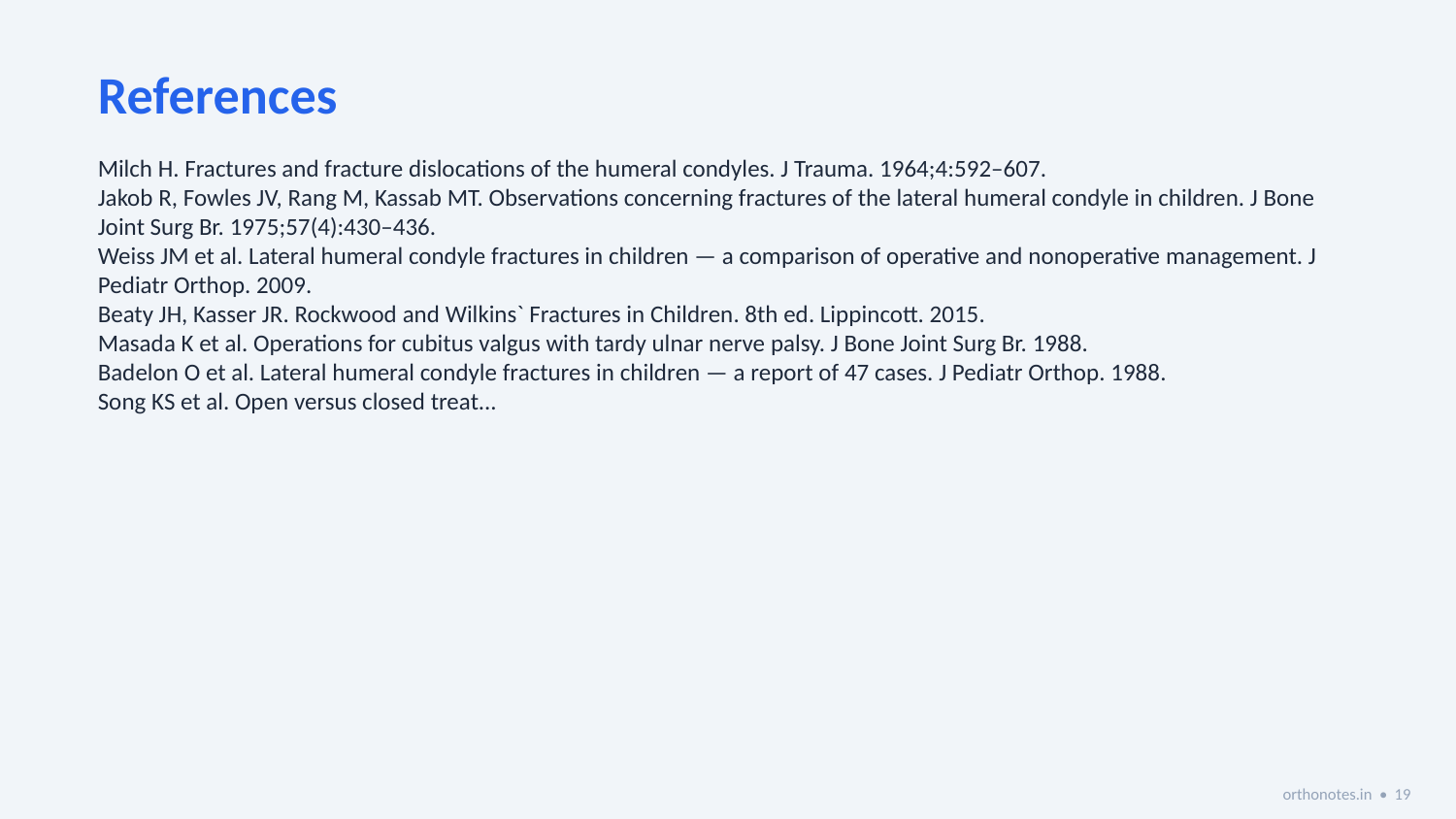

References
Milch H. Fractures and fracture dislocations of the humeral condyles. J Trauma. 1964;4:592–607.
Jakob R, Fowles JV, Rang M, Kassab MT. Observations concerning fractures of the lateral humeral condyle in children. J Bone Joint Surg Br. 1975;57(4):430–436.
Weiss JM et al. Lateral humeral condyle fractures in children — a comparison of operative and nonoperative management. J Pediatr Orthop. 2009.
Beaty JH, Kasser JR. Rockwood and Wilkins` Fractures in Children. 8th ed. Lippincott. 2015.
Masada K et al. Operations for cubitus valgus with tardy ulnar nerve palsy. J Bone Joint Surg Br. 1988.
Badelon O et al. Lateral humeral condyle fractures in children — a report of 47 cases. J Pediatr Orthop. 1988.
Song KS et al. Open versus closed treat...
orthonotes.in  •  19